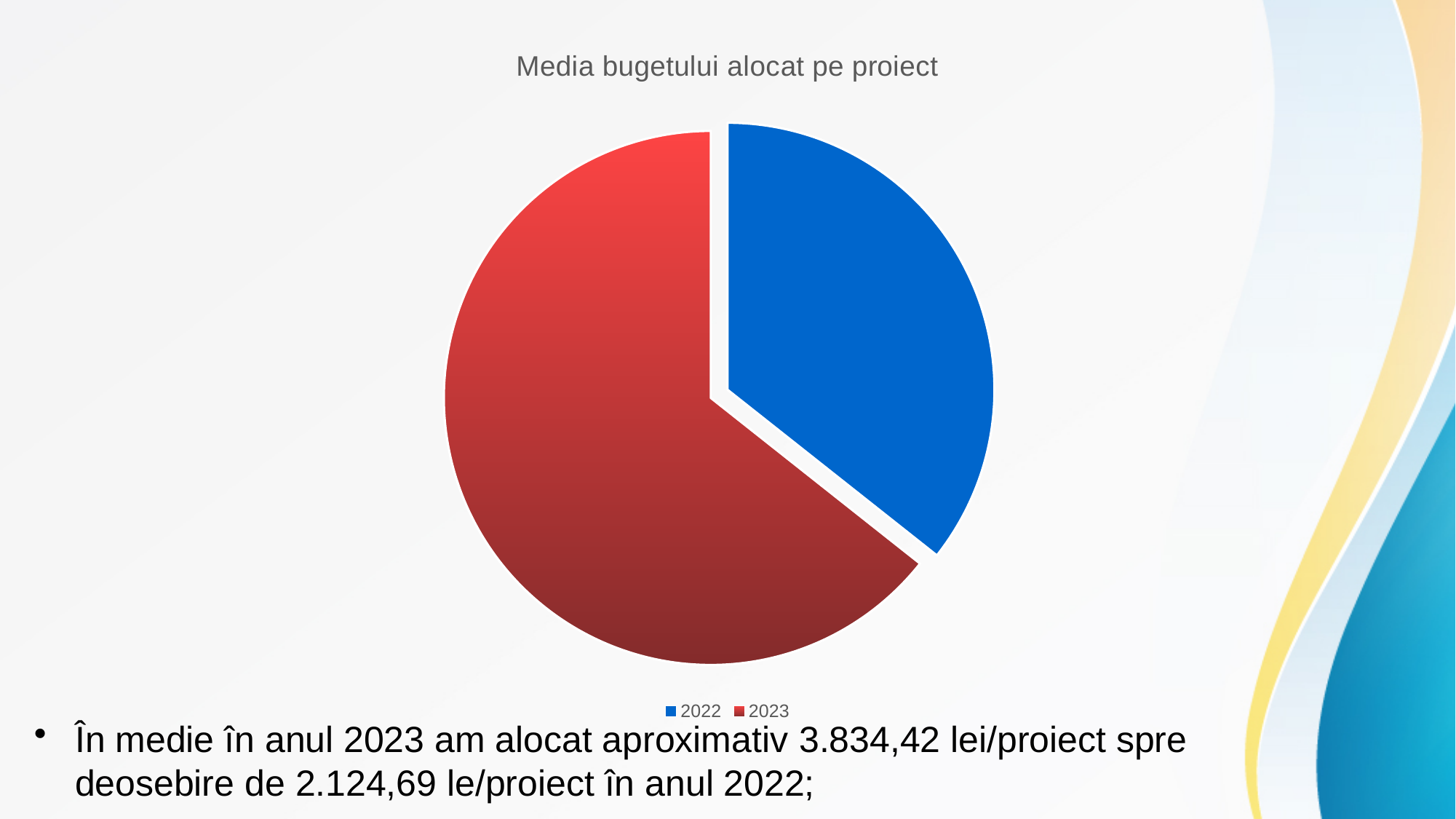

### Chart:

| Category | Media bugetului alocat pe proiect |
|---|---|
| 2022 | 2124.0 |
| 2023 | 3834.0 |
În medie în anul 2023 am alocat aproximativ 3.834,42 lei/proiect spre deosebire de 2.124,69 le/proiect în anul 2022;